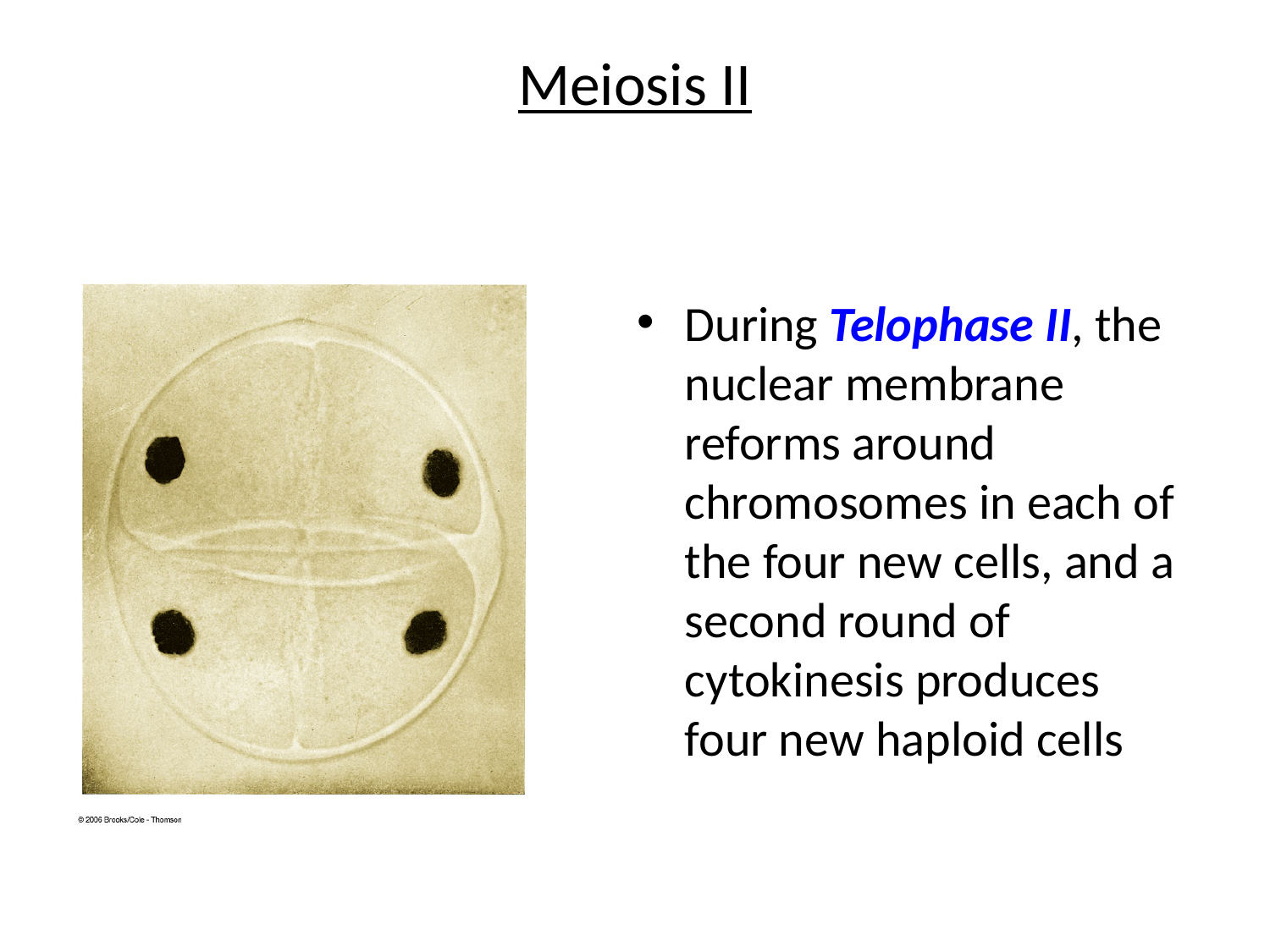

# Meiosis II

During Telophase II, the nuclear membrane reforms around chromosomes in each of the four new cells, and a second round of cytokinesis produces four new haploid cells